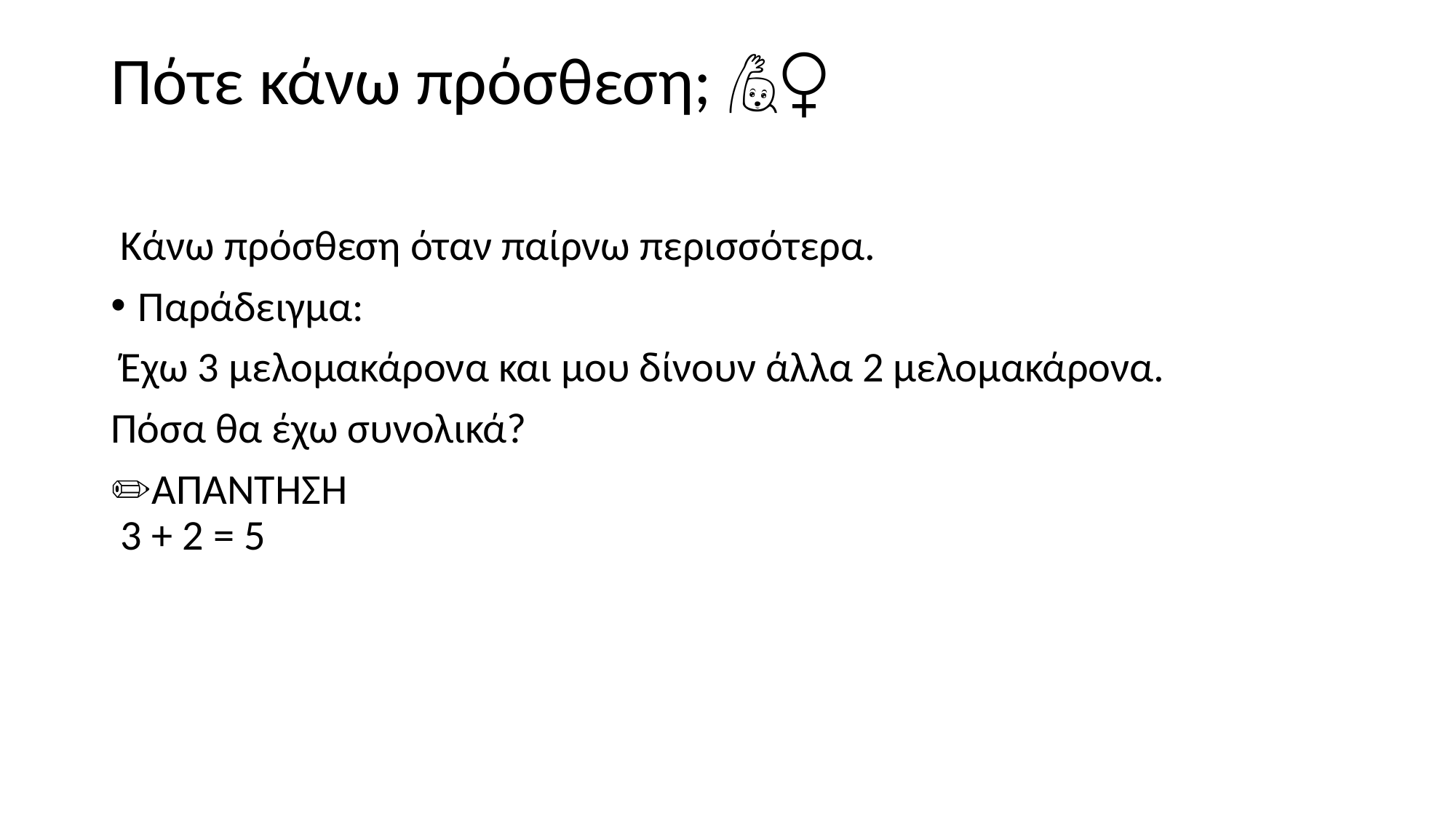

# Πότε κάνω πρόσθεση; 🙋‍♀️
 Κάνω πρόσθεση όταν παίρνω περισσότερα.
Παράδειγμα:
 Έχω 3 μελομακάρονα και μου δίνουν άλλα 2 μελομακάρονα.
Πόσα θα έχω συνολικά?
✏️ΑΠΑΝΤΗΣΗ
 3 + 2 = 5